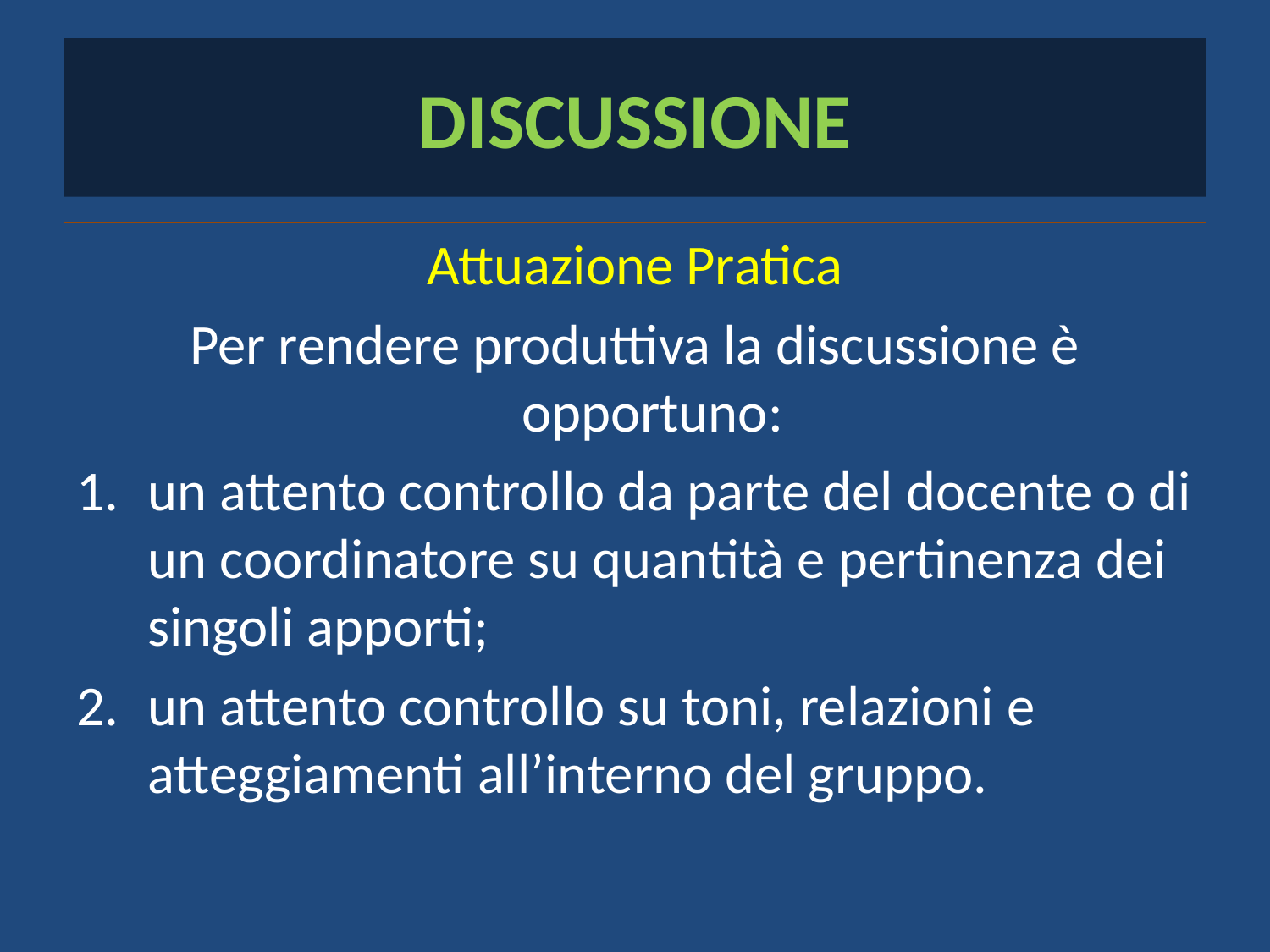

# DISCUSSIONE
Attuazione Pratica
Per rendere produttiva la discussione è opportuno:
un attento controllo da parte del docente o di un coordinatore su quantità e pertinenza dei singoli apporti;
un attento controllo su toni, relazioni e atteggiamenti all’interno del gruppo.